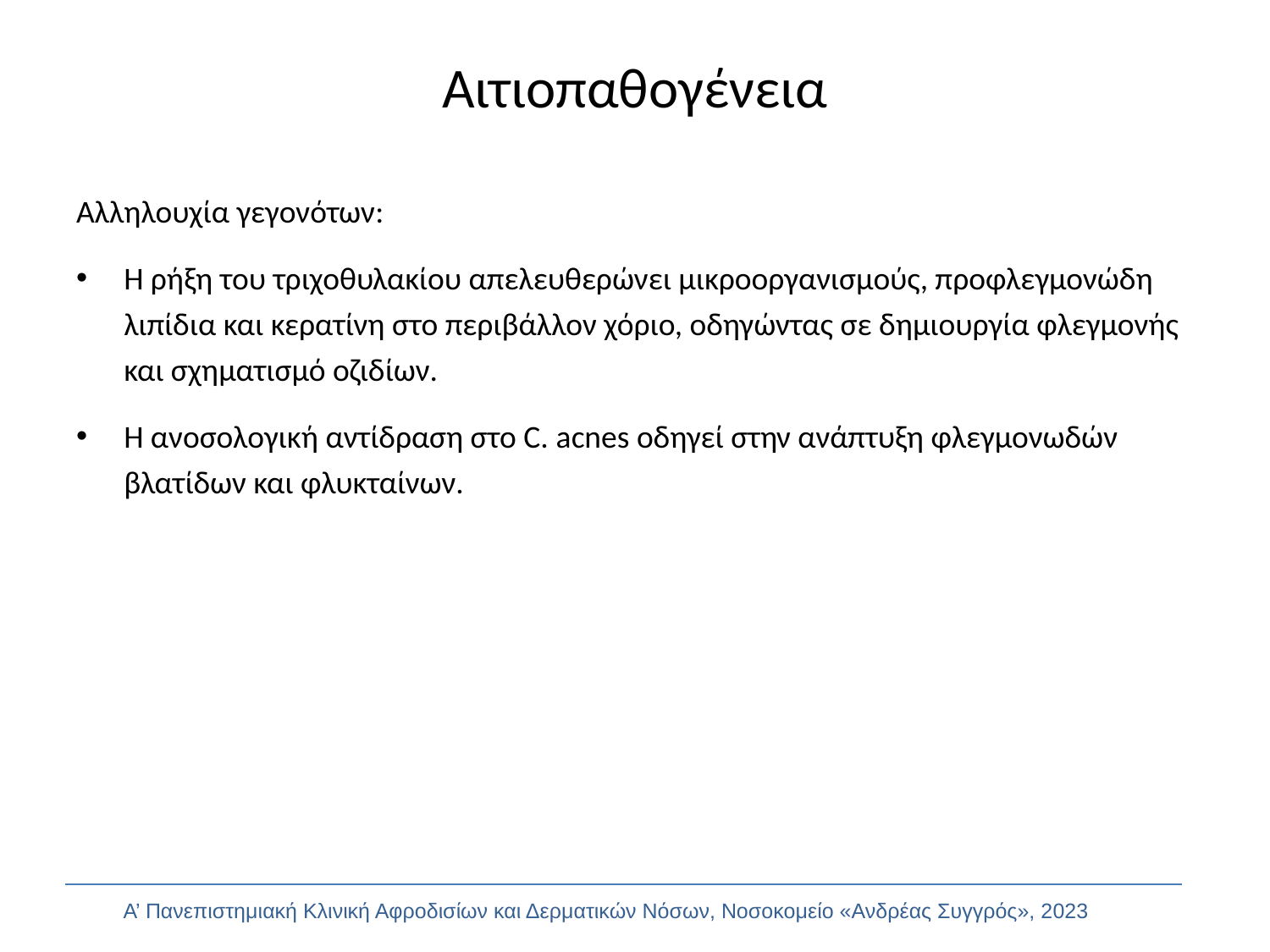

# Αιτιοπαθογένεια
Αλληλουχία γεγονότων:
Η ρήξη του τριχοθυλακίου απελευθερώνει μικροοργανισμούς, προφλεγμονώδη λιπίδια και κερατίνη στο περιβάλλον χόριο, οδηγώντας σε δημιουργία φλεγμονής και σχηματισμό οζιδίων.
Η ανοσολογική αντίδραση στο C. acnes οδηγεί στην ανάπτυξη φλεγμονωδών βλατίδων και φλυκταίνων.

Α’ Πανεπιστημιακή Κλινική Αφροδισίων και Δερματικών Νόσων, Νοσοκομείο «Ανδρέας Συγγρός», 2023